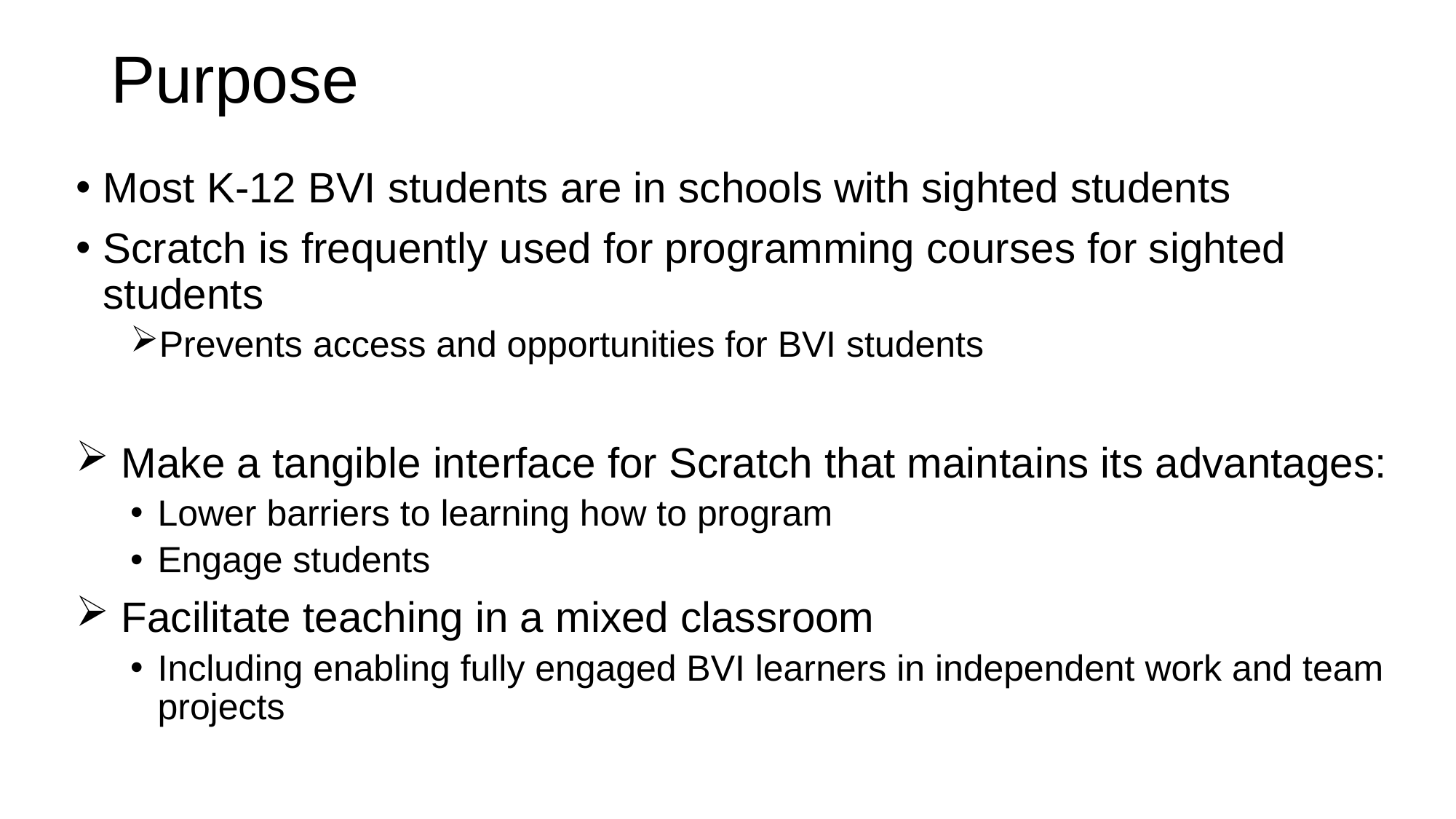

# Purpose
Most K-12 BVI students are in schools with sighted students
Scratch is frequently used for programming courses for sighted students
Prevents access and opportunities for BVI students

 Make a tangible interface for Scratch that maintains its advantages:
Lower barriers to learning how to program
Engage students
 Facilitate teaching in a mixed classroom
Including enabling fully engaged BVI learners in independent work and team projects